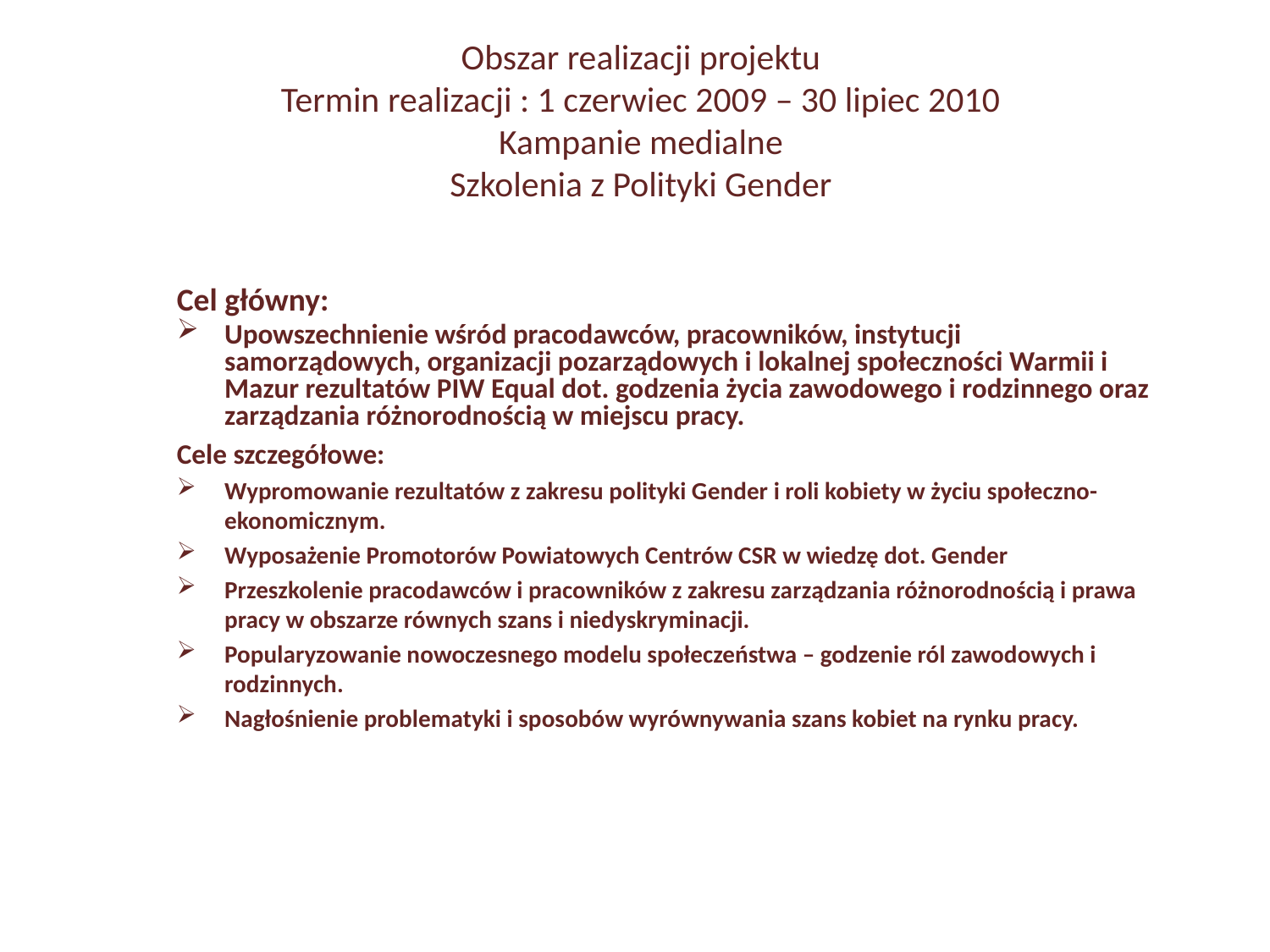

# Obszar realizacji projektu Termin realizacji : 1 czerwiec 2009 – 30 lipiec 2010 Kampanie medialne Szkolenia z Polityki Gender

Cel główny:
Upowszechnienie wśród pracodawców, pracowników, instytucji samorządowych, organizacji pozarządowych i lokalnej społeczności Warmii i Mazur rezultatów PIW Equal dot. godzenia życia zawodowego i rodzinnego oraz zarządzania różnorodnością w miejscu pracy.
Cele szczegółowe:
Wypromowanie rezultatów z zakresu polityki Gender i roli kobiety w życiu społeczno-ekonomicznym.
Wyposażenie Promotorów Powiatowych Centrów CSR w wiedzę dot. Gender
Przeszkolenie pracodawców i pracowników z zakresu zarządzania różnorodnością i prawa pracy w obszarze równych szans i niedyskryminacji.
Popularyzowanie nowoczesnego modelu społeczeństwa – godzenie ról zawodowych i rodzinnych.
Nagłośnienie problematyki i sposobów wyrównywania szans kobiet na rynku pracy.